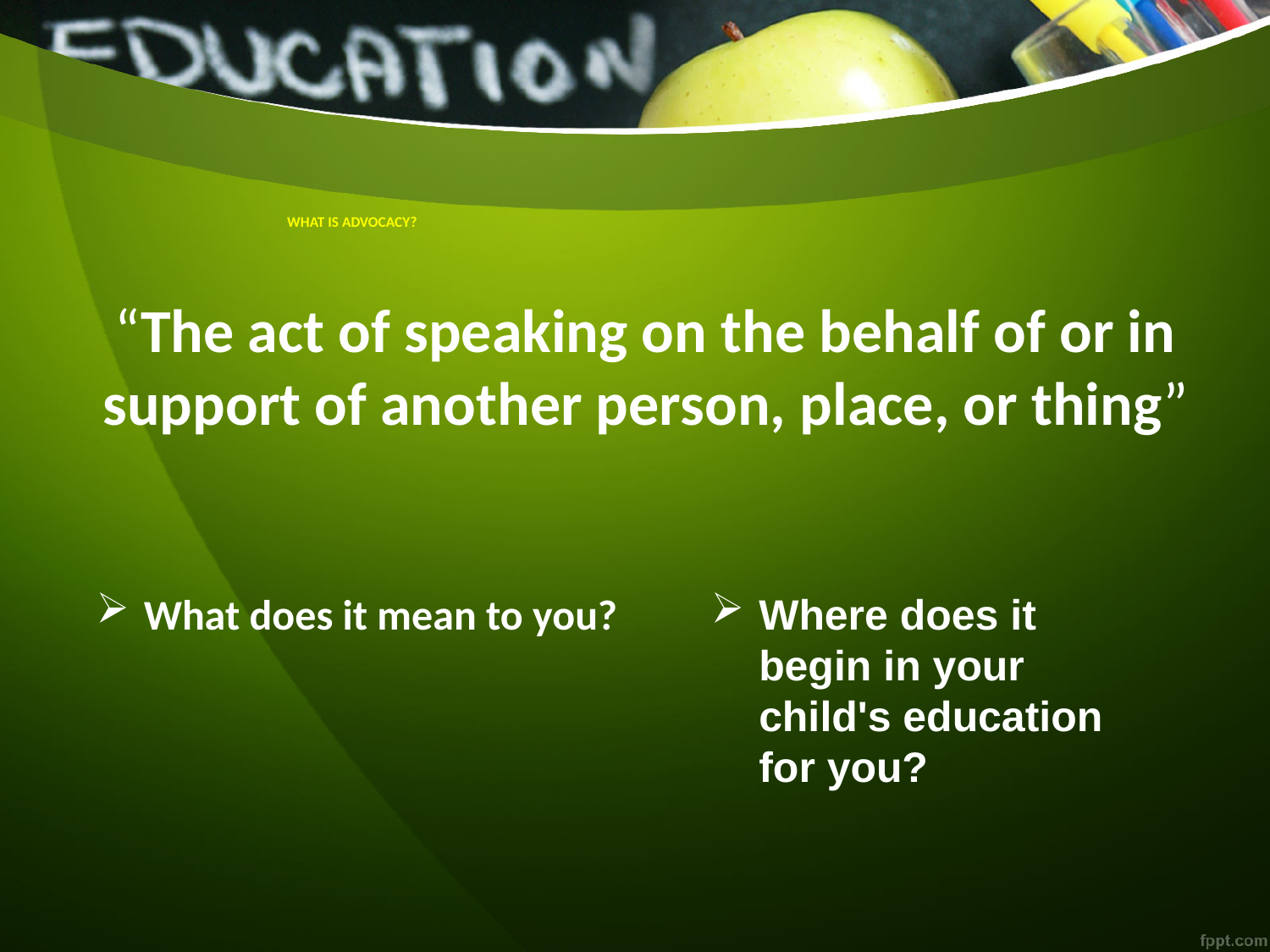

# WHAT IS ADVOCACY?
“The act of speaking on the behalf of or in support of another person, place, or thing”

What does it mean to you?

Where does it begin in your child's education for you?